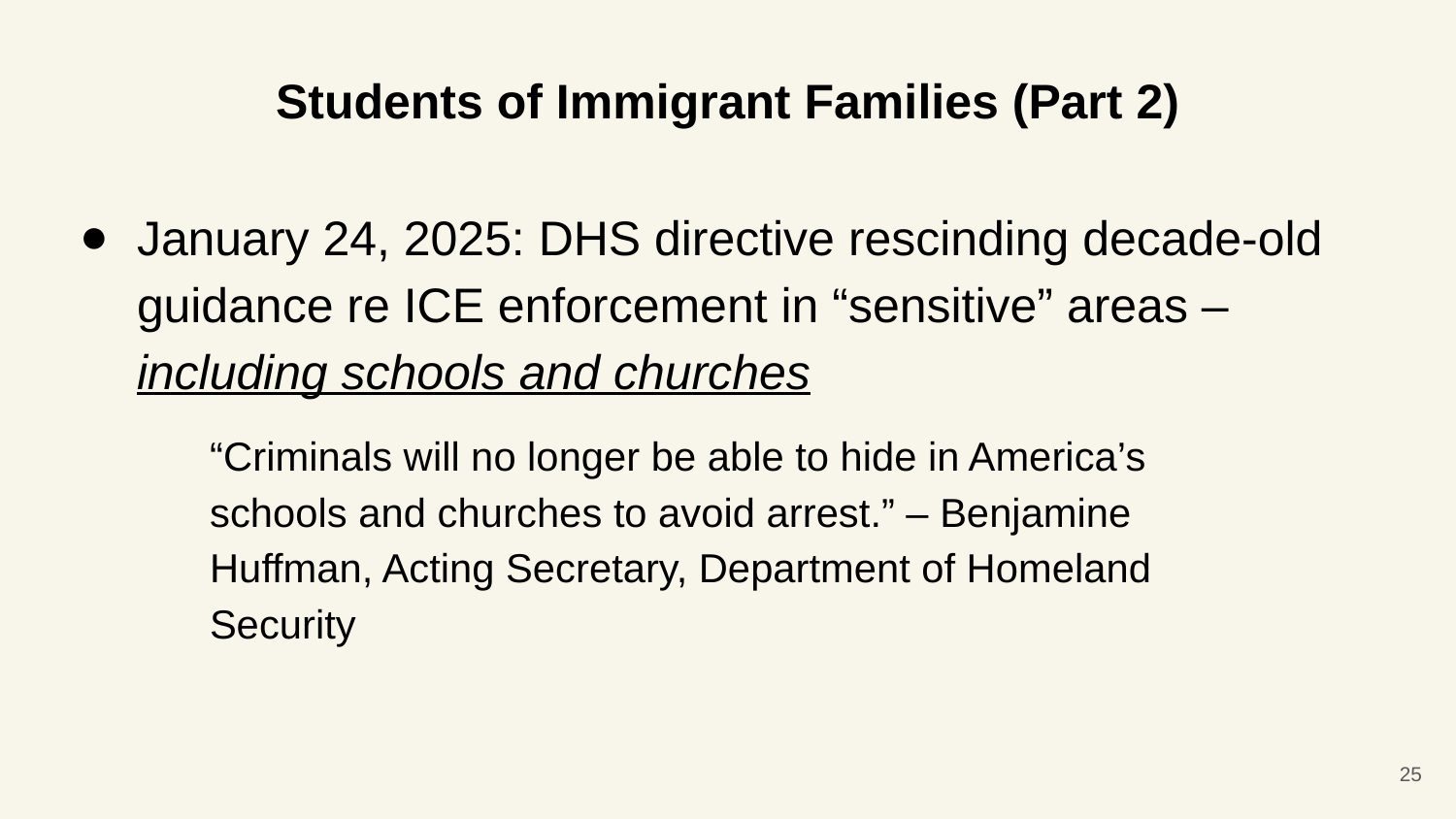

# Students of Immigrant Families (Part 2)
January 24, 2025: DHS directive rescinding decade-old guidance re ICE enforcement in “sensitive” areas – including schools and churches
“Criminals will no longer be able to hide in America’s schools and churches to avoid arrest.” – Benjamine Huffman, Acting Secretary, Department of Homeland Security
25